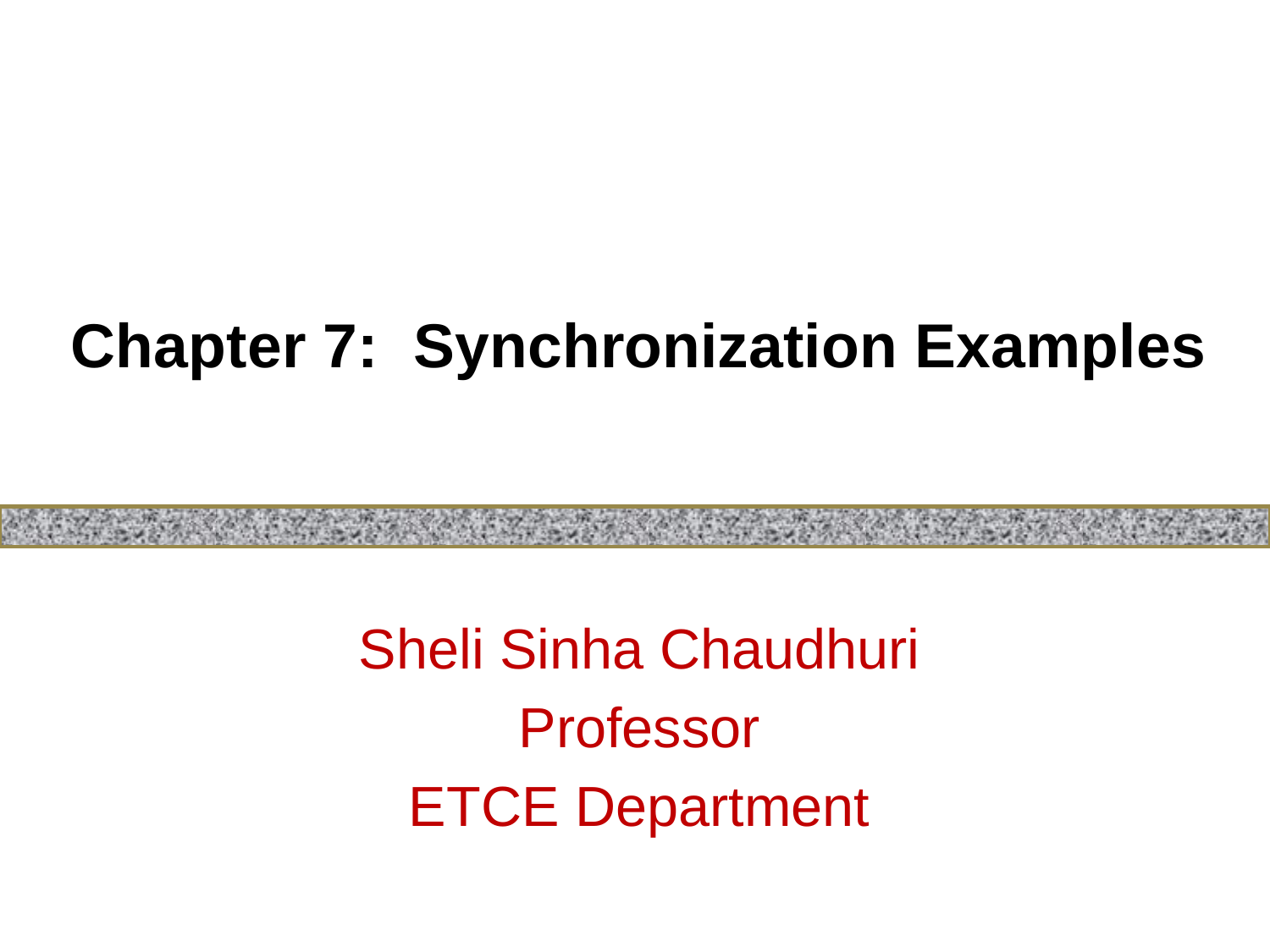

# Chapter 7:  Synchronization Examples
Sheli Sinha Chaudhuri
Professor
ETCE Department